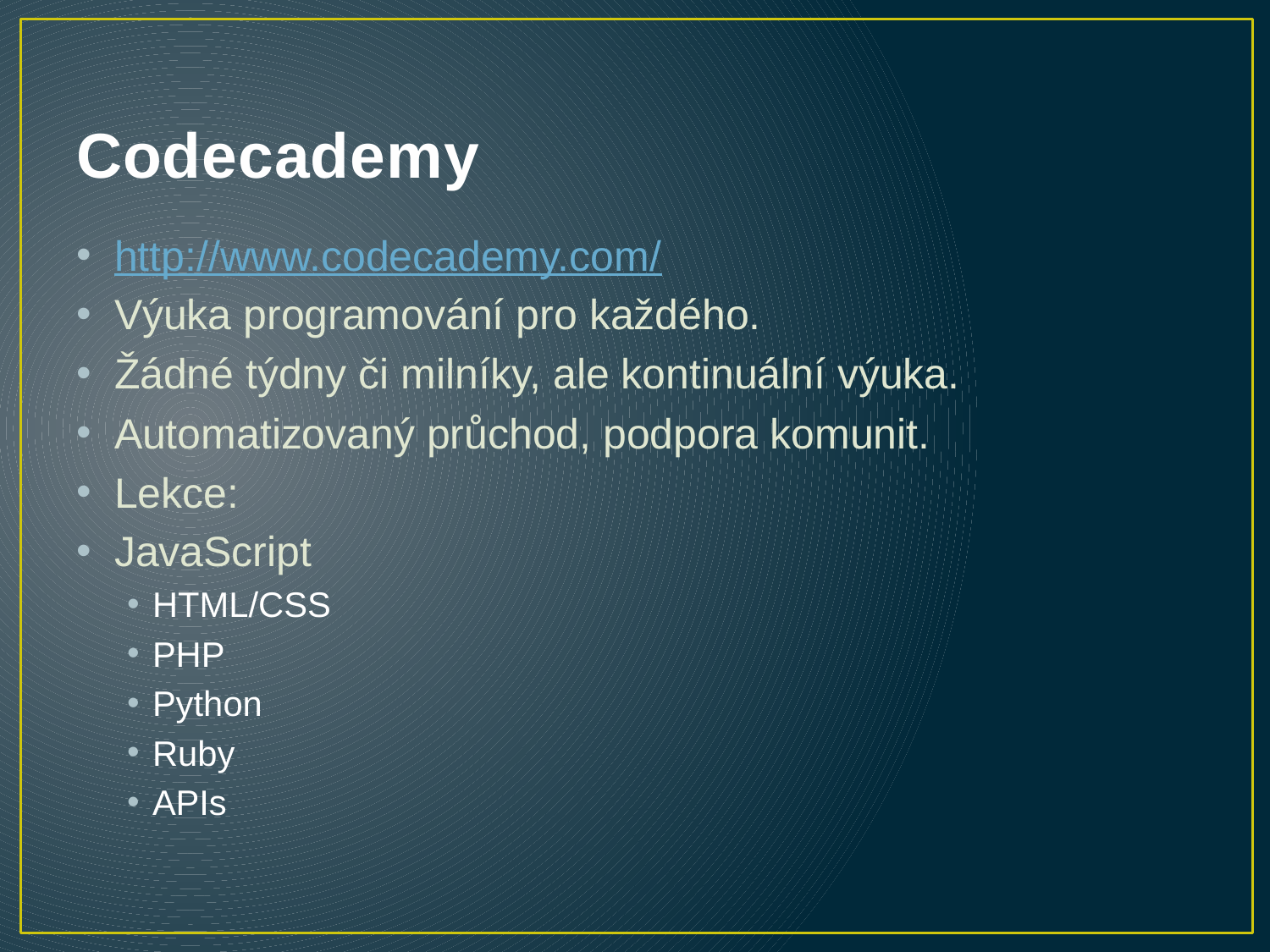

# Codecademy
http://www.codecademy.com/
Výuka programování pro každého.
Žádné týdny či milníky, ale kontinuální výuka.
Automatizovaný průchod, podpora komunit.
Lekce:
JavaScript
HTML/CSS
PHP
Python
Ruby
APIs